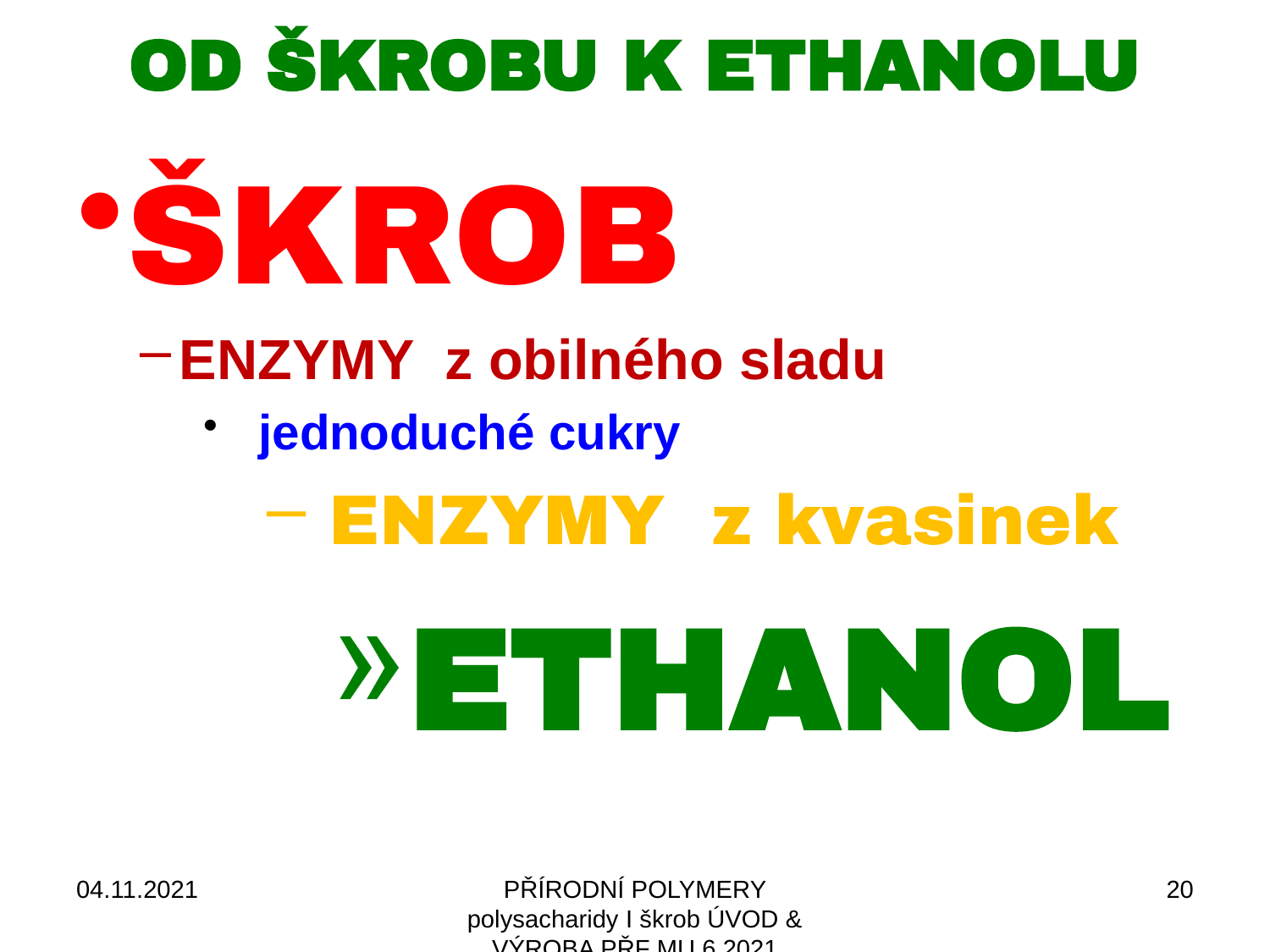

# Od škrobu k ethanolu
ŠKROB
ENZYMY  z obilného sladu
  jednoduché cukry
 ENZYMY  z kvasinek
ethanol
04.11.2021
PŘÍRODNÍ POLYMERY polysacharidy I škrob ÚVOD & VÝROBA PŘF MU 6 2021
20